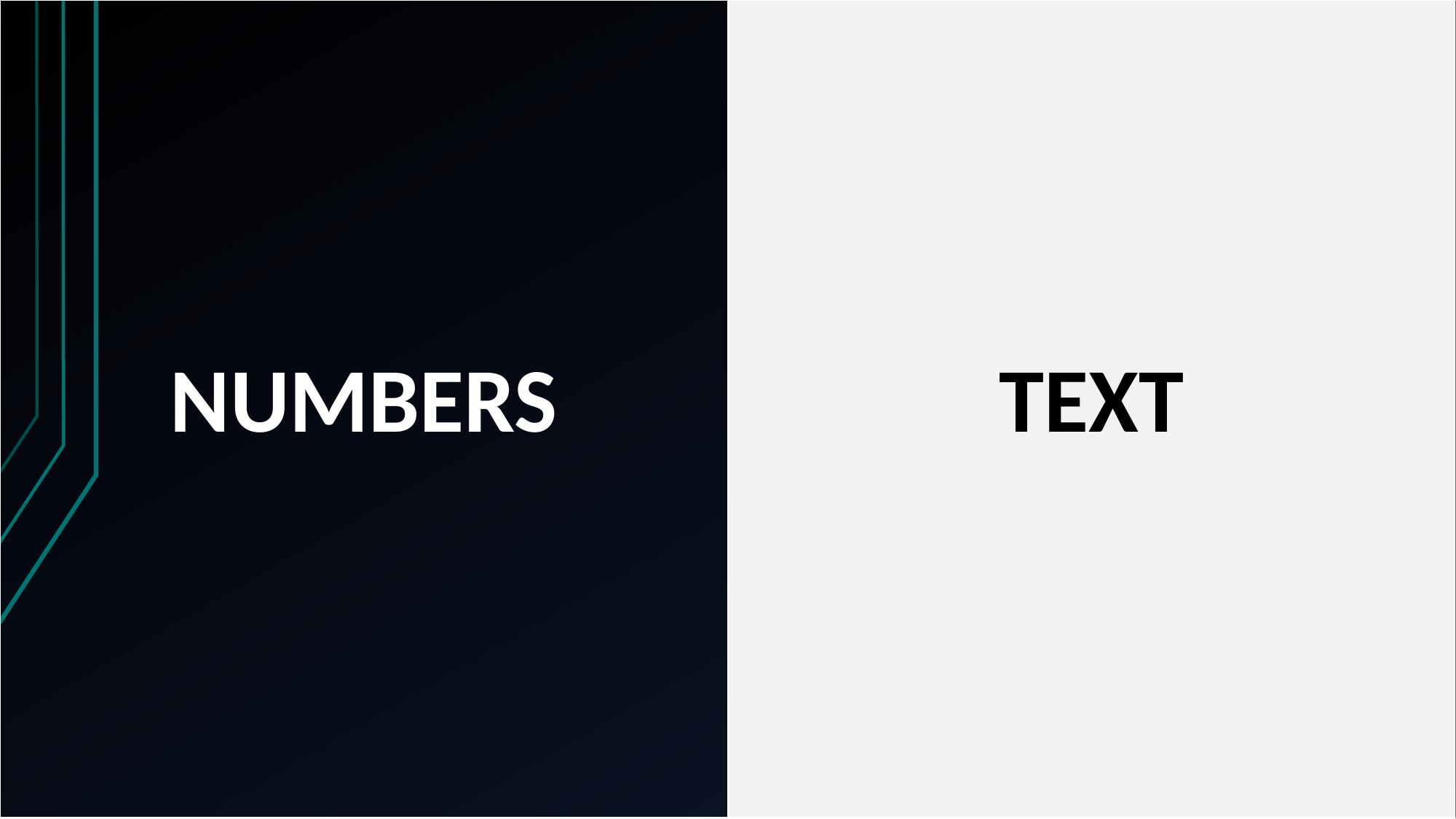

| NUMBERS | TEXT |
| --- | --- |